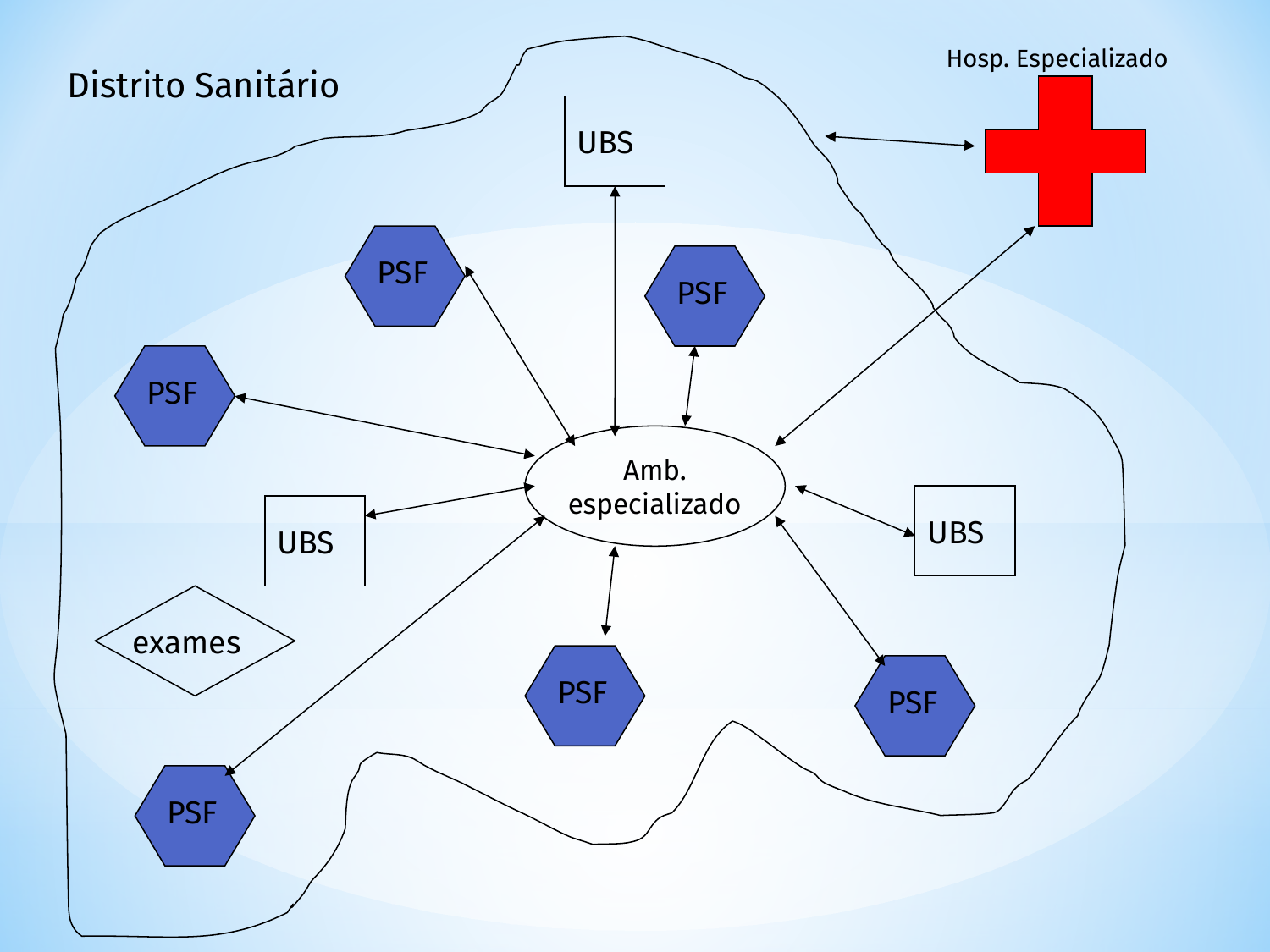

Hosp. Especializado
Distrito Sanitário

UBS

PSF

PSF

PSF

Amb. especializado

UBS

UBS

exames

PSF

PSF

PSF